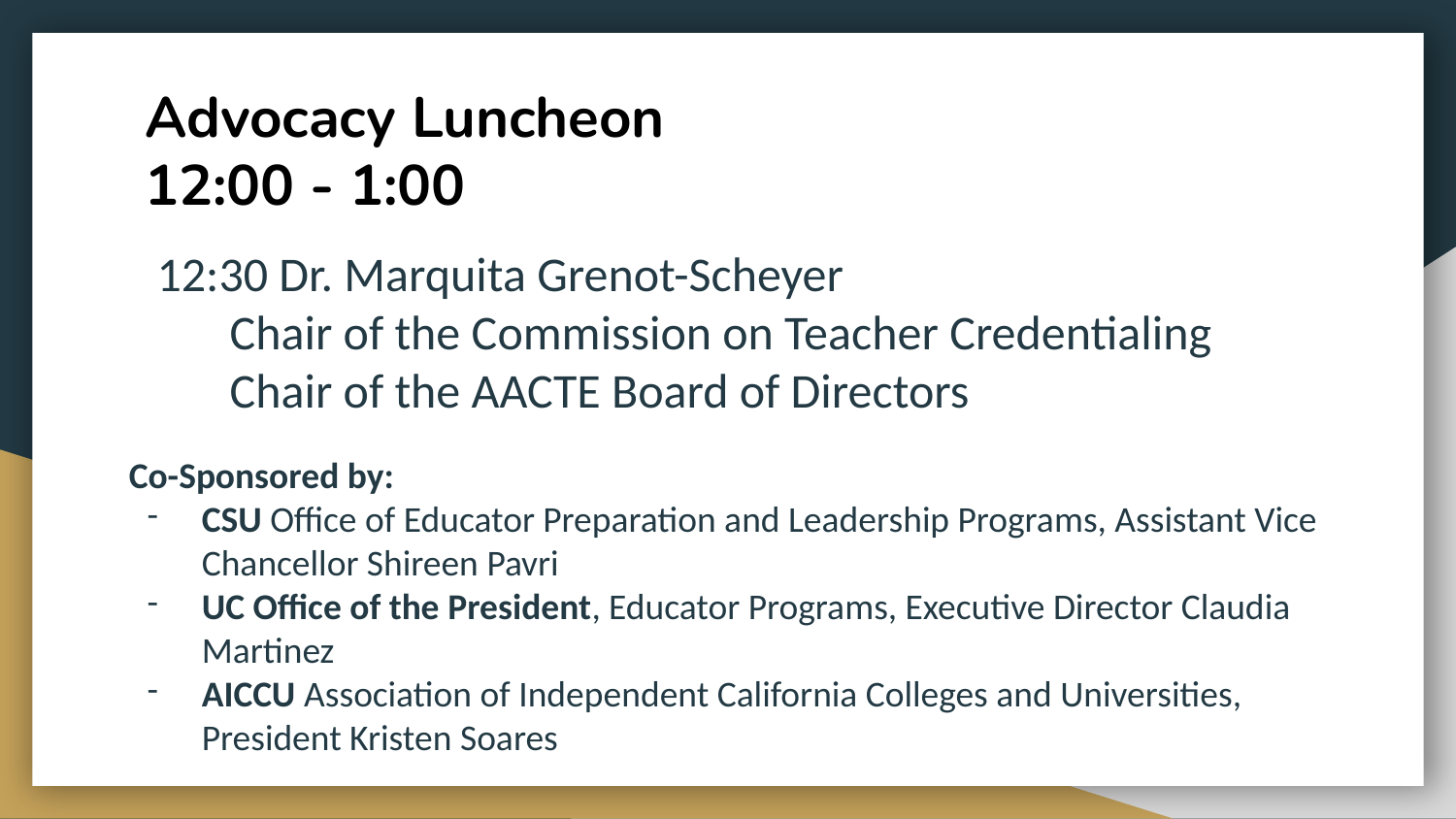

# Advocacy Luncheon
12:00 - 1:00

12:30 Dr. Marquita Grenot-Scheyer
Chair of the Commission on Teacher Credentialing
Chair of the AACTE Board of Directors
Co-Sponsored by:
CSU Office of Educator Preparation and Leadership Programs, Assistant Vice Chancellor Shireen Pavri
UC Office of the President, Educator Programs, Executive Director Claudia Martinez
AICCU Association of Independent California Colleges and Universities, President Kristen Soares